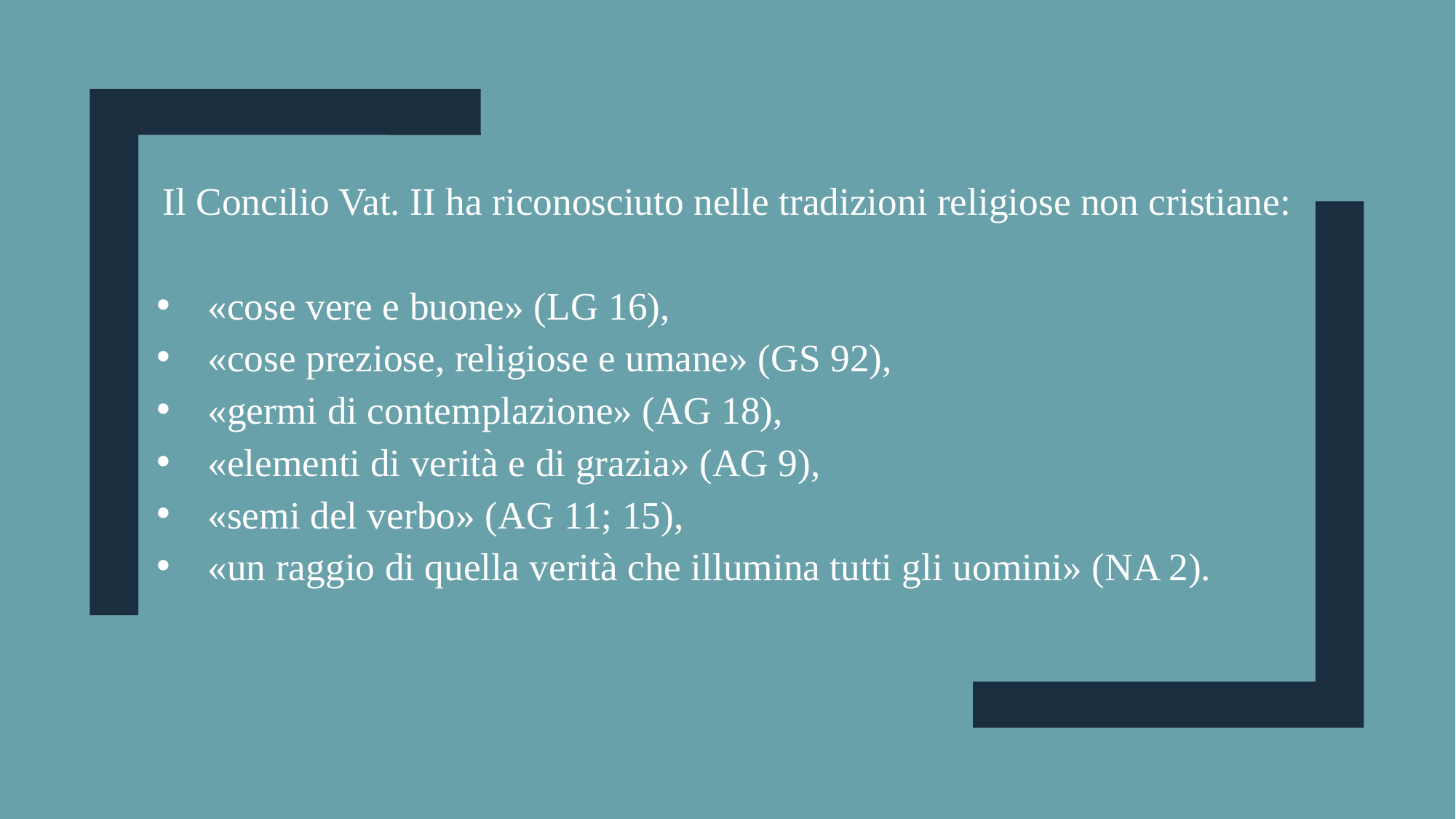

Il Concilio Vat. II ha riconosciuto nelle tradizioni religiose non cristiane:

«cose vere e buone» (LG 16),
«cose preziose, religiose e umane» (GS 92),
«germi di contemplazione» (AG 18),
«elementi di verità e di grazia» (AG 9),
«semi del verbo» (AG 11; 15),
«un raggio di quella verità che illumina tutti gli uomini» (NA 2).